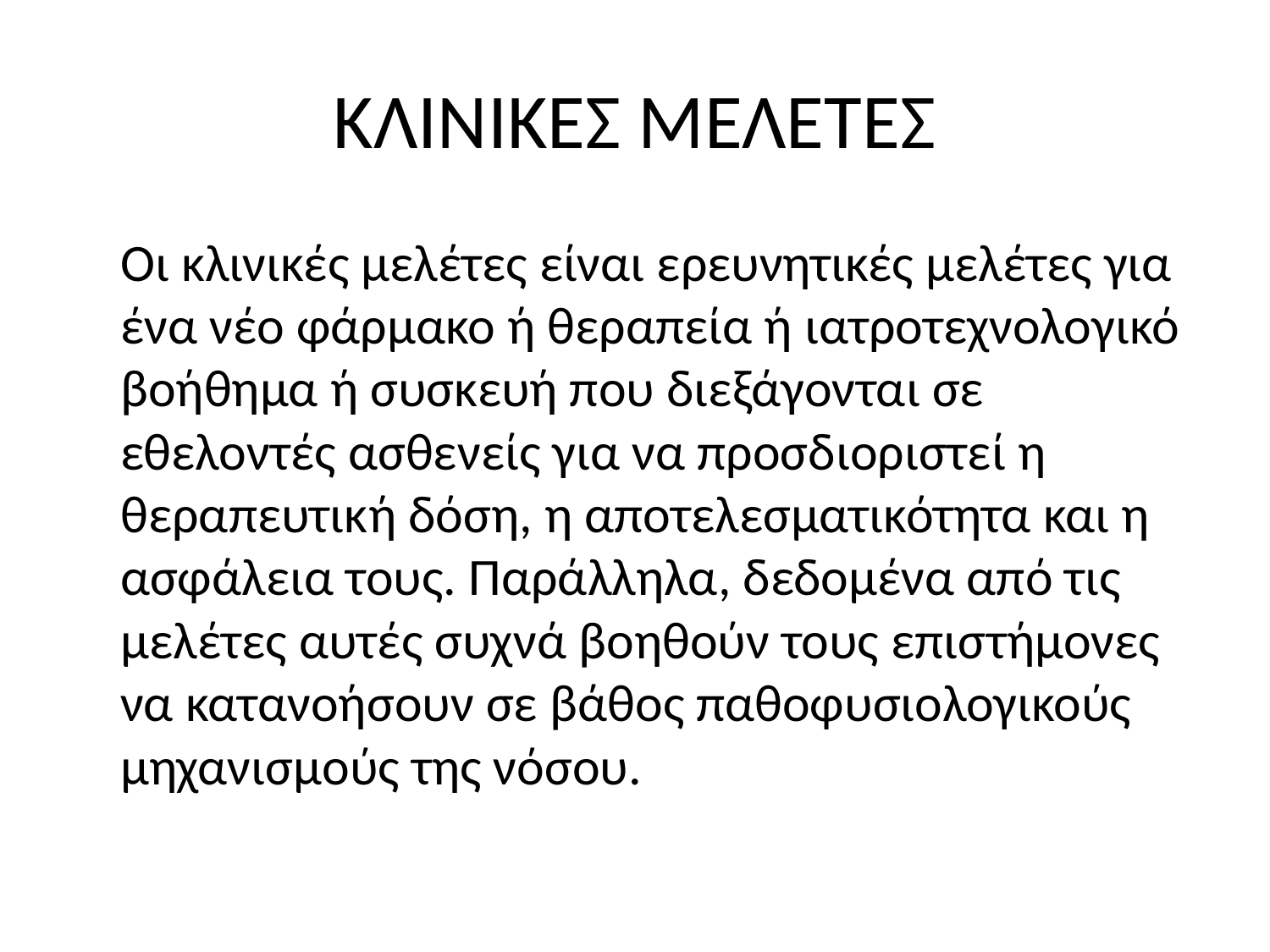

# ΚΛΙΝΙΚΕΣ ΜΕΛΕΤΕΣ
	Οι κλινικές μελέτες είναι ερευνητικές μελέτες για ένα νέο φάρμακο ή θεραπεία ή ιατροτεχνολογικό βοήθημα ή συσκευή που διεξάγονται σε εθελοντές ασθενείς για να προσδιοριστεί η θεραπευτική δόση, η αποτελεσματικότητα και η ασφάλεια τους. Παράλληλα, δεδομένα από τις μελέτες αυτές συχνά βοηθούν τους επιστήμονες να κατανοήσουν σε βάθος παθοφυσιολογικούς μηχανισμούς της νόσου.